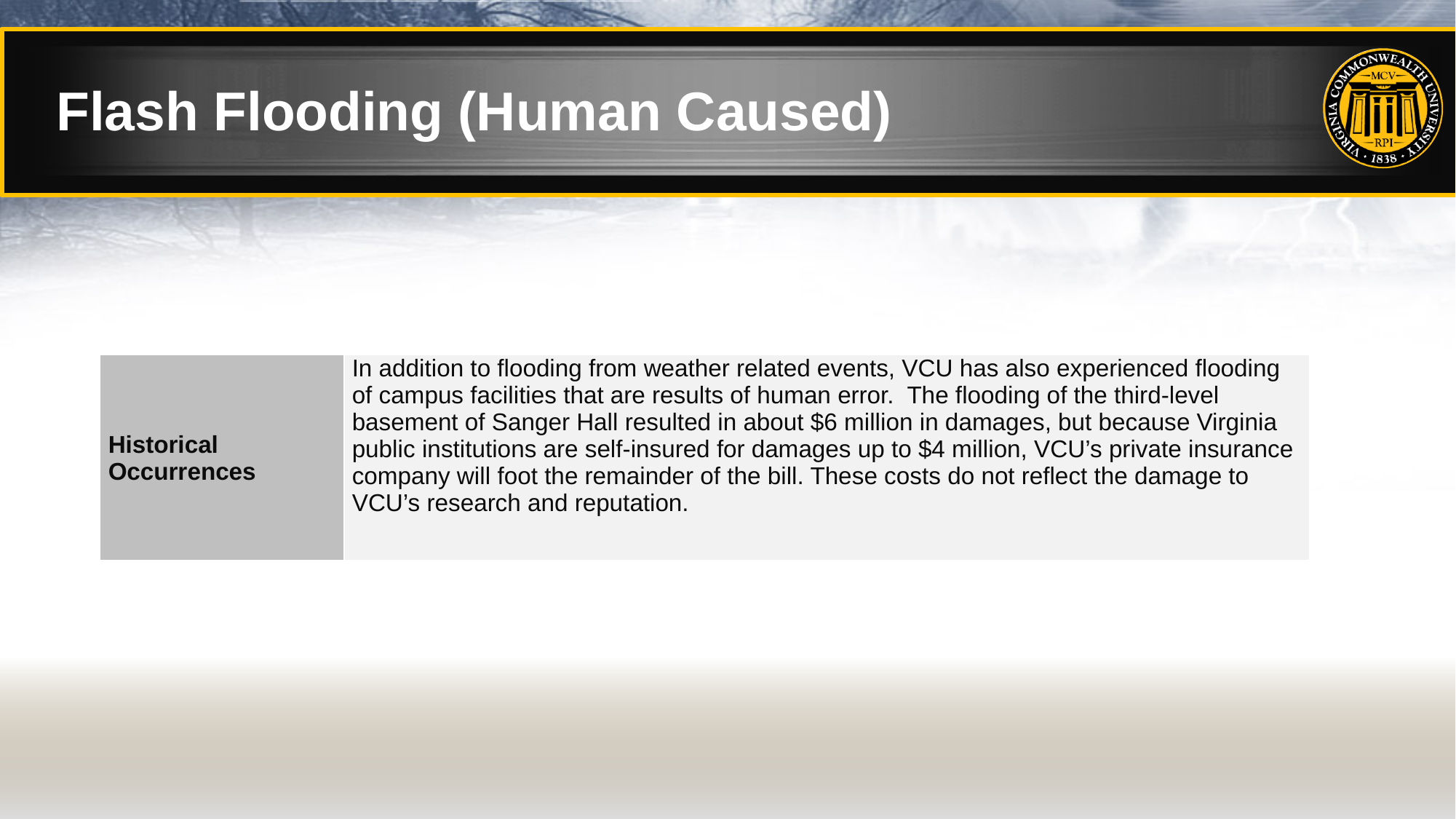

# Flash Flooding (Human Caused)
| Historical Occurrences | In addition to flooding from weather related events, VCU has also experienced flooding of campus facilities that are results of human error. The flooding of the third-level basement of Sanger Hall resulted in about $6 million in damages, but because Virginia public institutions are self-insured for damages up to $4 million, VCU’s private insurance company will foot the remainder of the bill. These costs do not reflect the damage to VCU’s research and reputation. |
| --- | --- |